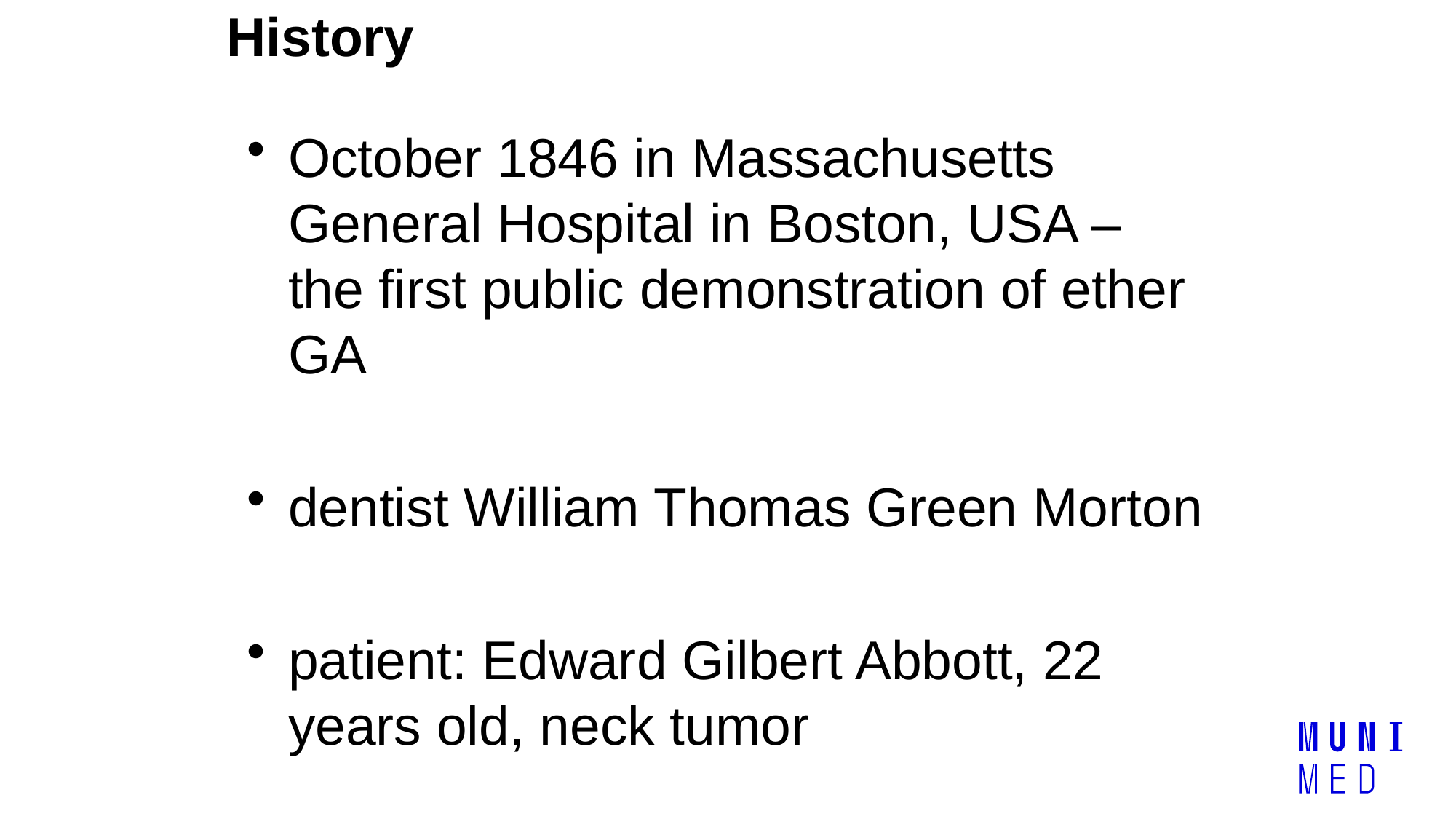

# History
October 1846 in Massachusetts General Hospital in Boston, USA – the first public demonstration of ether GA

dentist William Thomas Green Morton

patient: Edward Gilbert Abbott, 22 years old, neck tumor